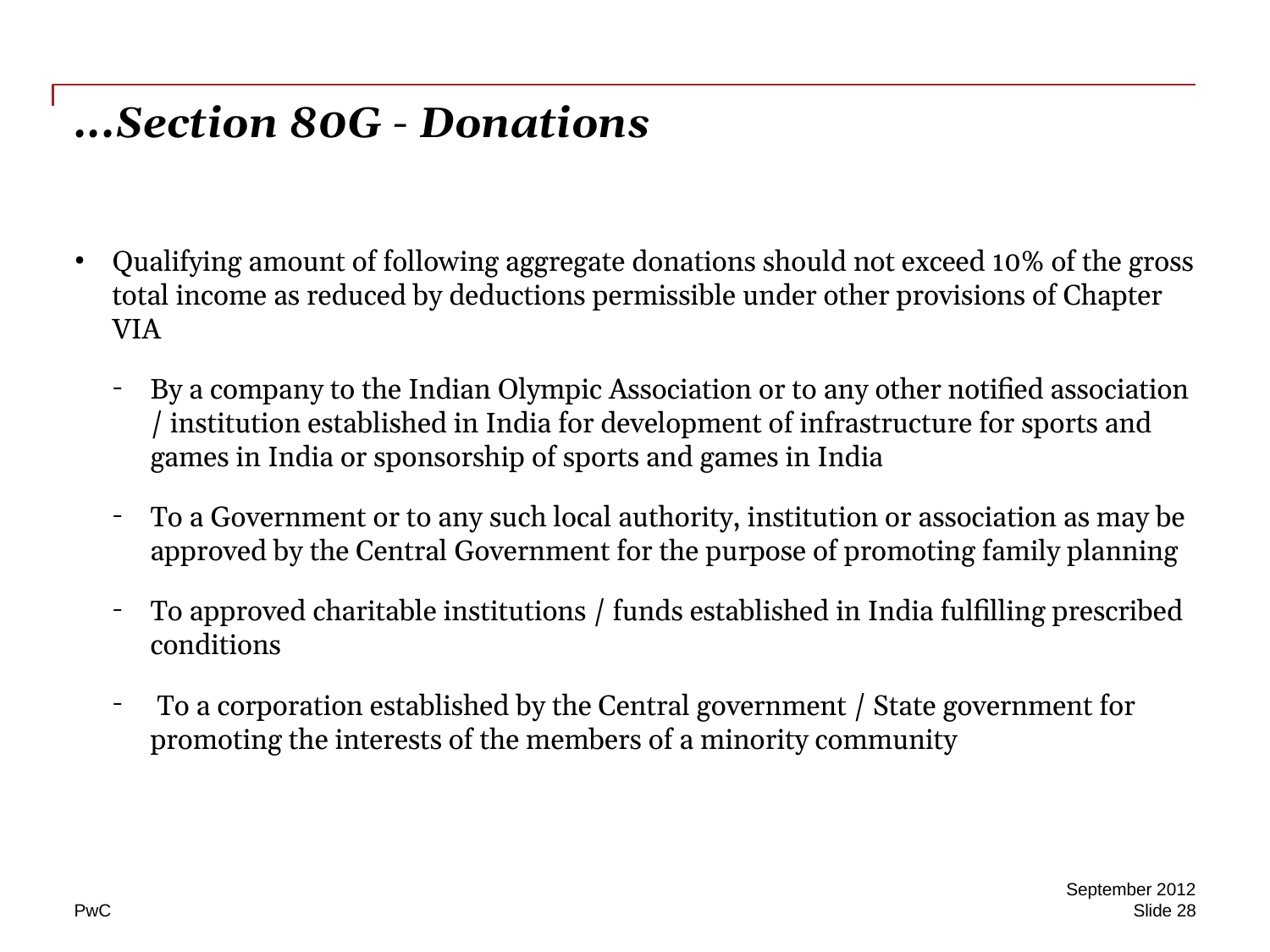

# ...Section 80G - Donations
Qualifying amount of following aggregate donations should not exceed 10% of the gross total income as reduced by deductions permissible under other provisions of Chapter VIA
By a company to the Indian Olympic Association or to any other notified association / institution established in India for development of infrastructure for sports and games in India or sponsorship of sports and games in India
To a Government or to any such local authority, institution or association as may be approved by the Central Government for the purpose of promoting family planning
To approved charitable institutions / funds established in India fulfilling prescribed conditions
 To a corporation established by the Central government / State government for promoting the interests of the members of a minority community

September 2012
Slide 28